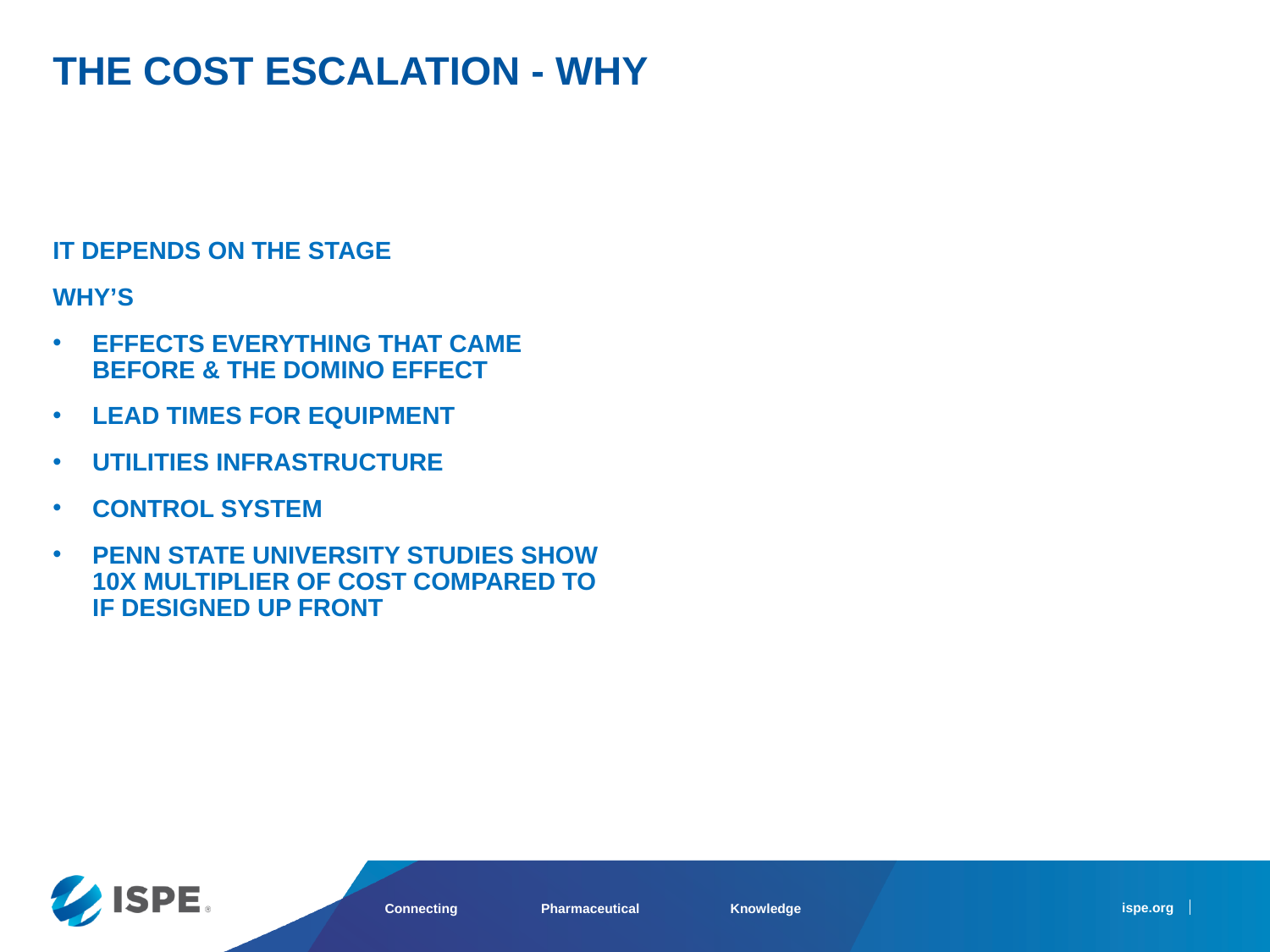

THE COST ESCALATION - WHY
IT DEPENDS ON THE STAGE
WHY’S
EFFECTS EVERYTHING THAT CAME BEFORE & THE DOMINO EFFECT
LEAD TIMES FOR EQUIPMENT
UTILITIES INFRASTRUCTURE
CONTROL SYSTEM
PENN STATE UNIVERSITY STUDIES SHOW 10X MULTIPLIER OF COST COMPARED TO IF DESIGNED UP FRONT